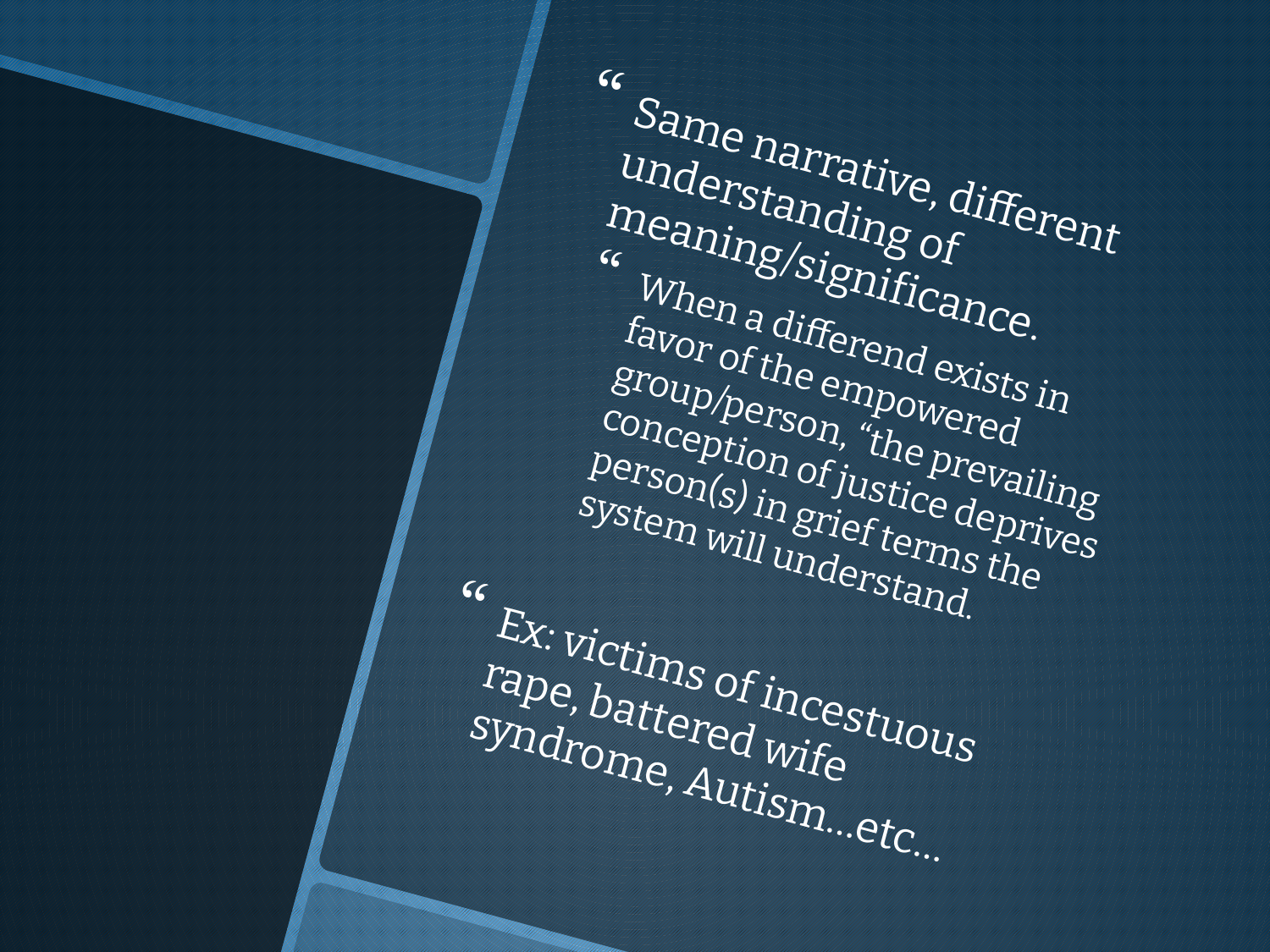

Same narrative, different understanding of meaning/significance.
When a differend exists in favor of the empowered group/person, “the prevailing conception of justice deprives person(s) in grief terms the system will understand.

Ex: victims of incestuous rape, battered wife syndrome, Autism…etc…